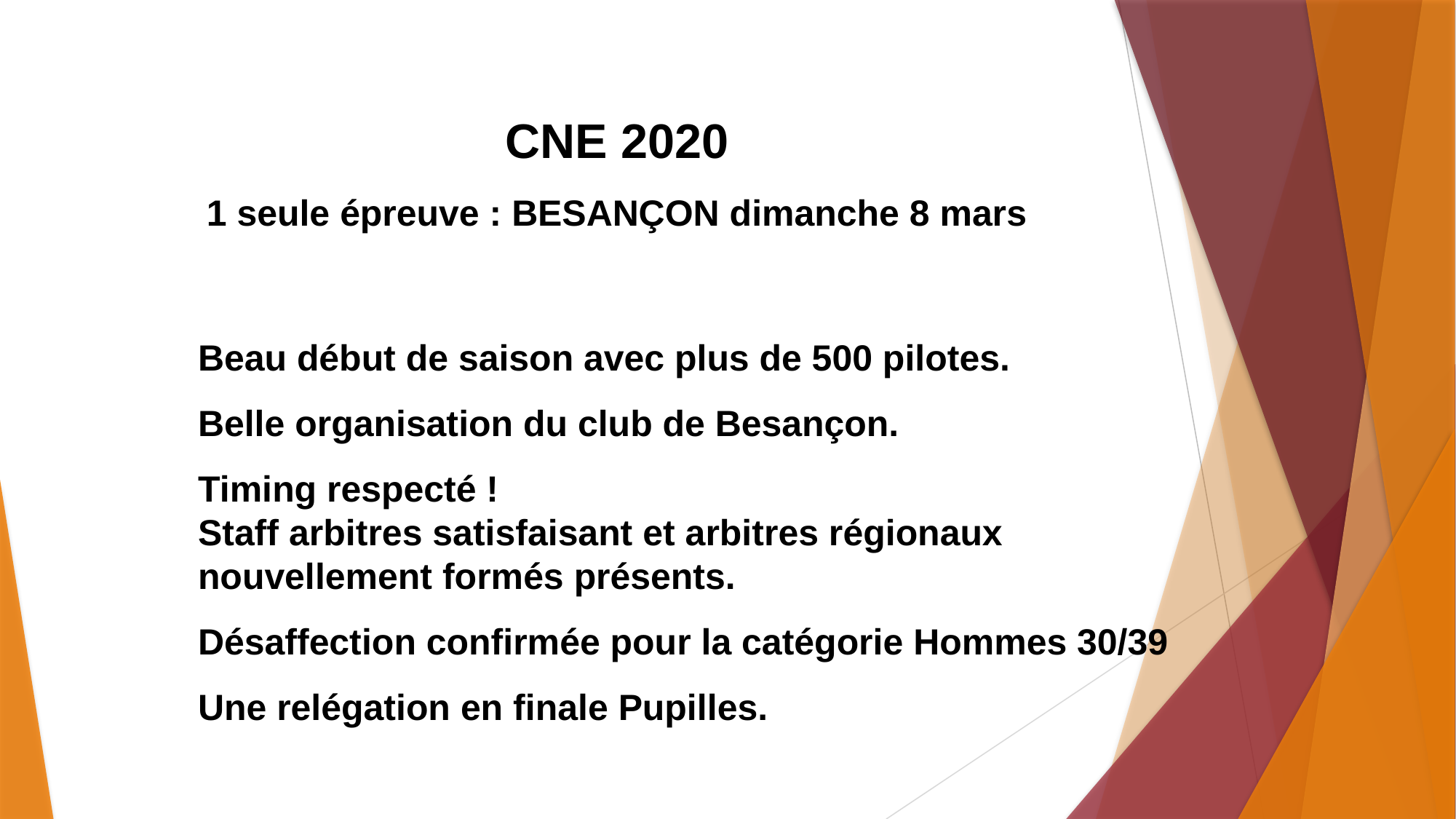

CNE 2020
1 seule épreuve : BESANÇON dimanche 8 mars
Beau début de saison avec plus de 500 pilotes.
Belle organisation du club de Besançon.
Timing respecté !
Staff arbitres satisfaisant et arbitres régionaux
nouvellement formés présents.
Désaffection confirmée pour la catégorie Hommes 30/39
Une relégation en finale Pupilles.